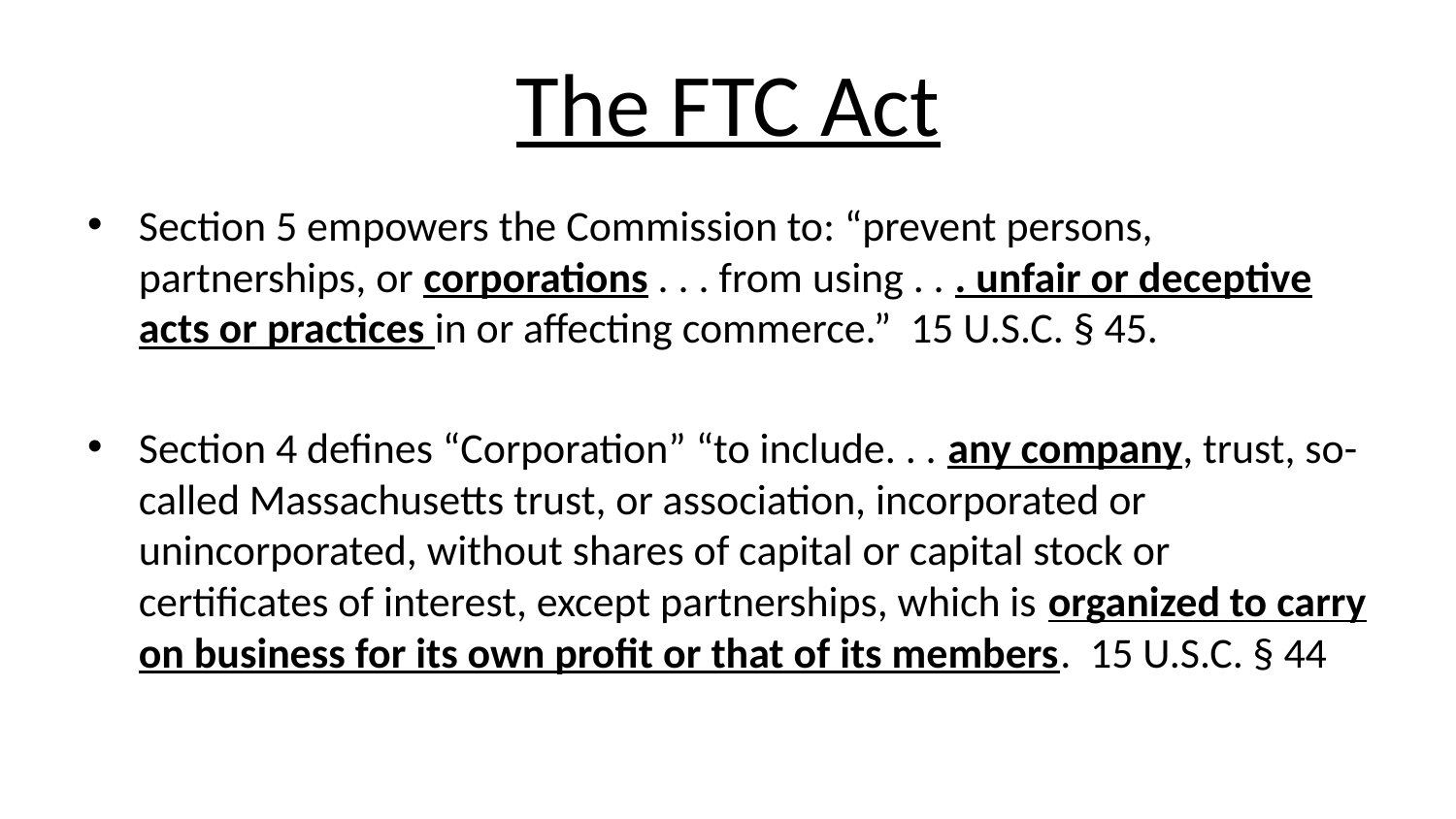

# The FTC Act
Section 5 empowers the Commission to: “prevent persons, partnerships, or corporations . . . from using . . . unfair or deceptive acts or practices in or affecting commerce.”  15 U.S.C. § 45.

Section 4 defines “Corporation” “to include. . . any company, trust, so-called Massachusetts trust, or association, incorporated or unincorporated, without shares of capital or capital stock or certificates of interest, except partnerships, which is organized to carry on business for its own profit or that of its members.  15 U.S.C. § 44